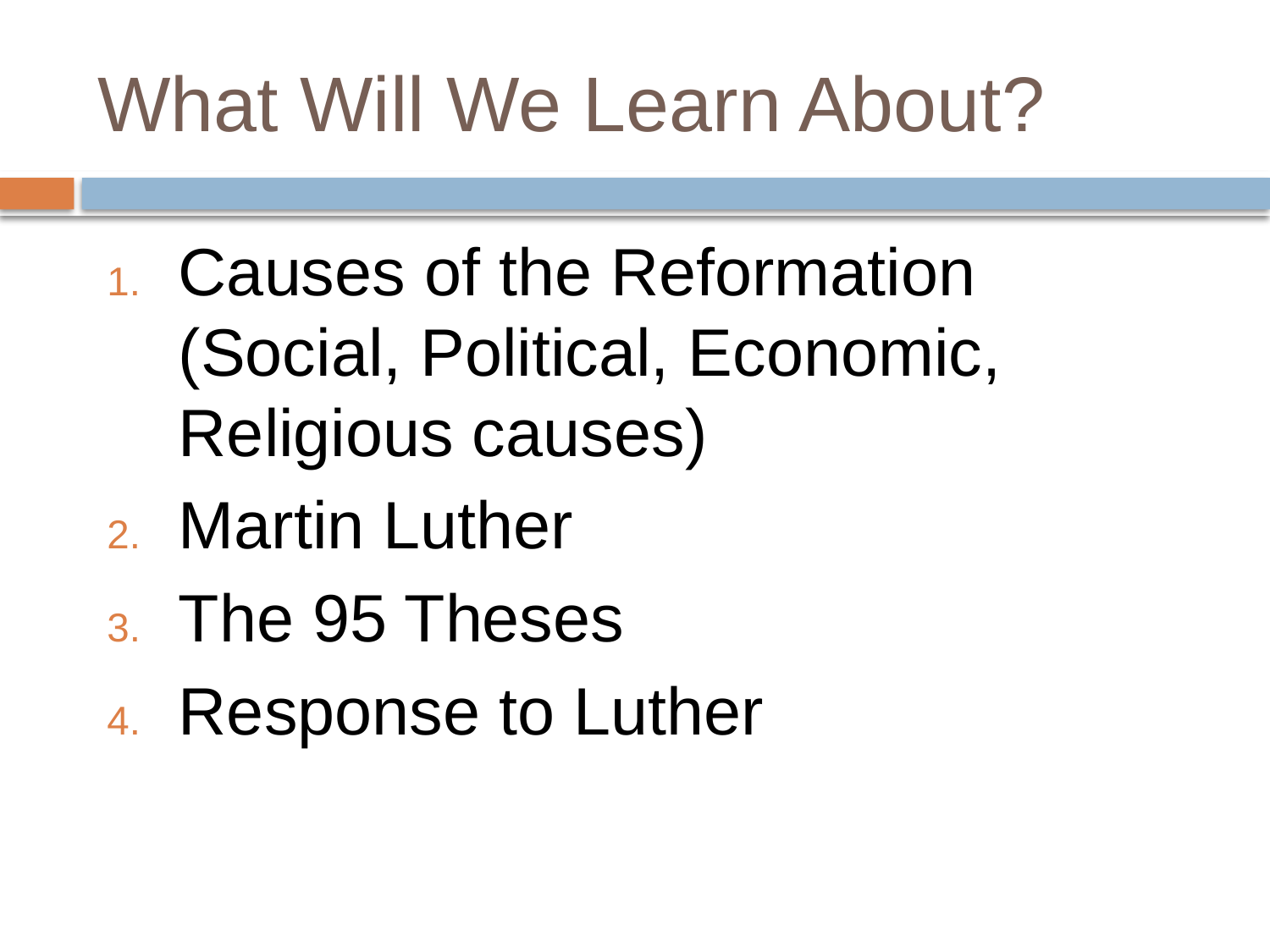

# What Will We Learn About?
Causes of the Reformation (Social, Political, Economic, Religious causes)
Martin Luther
The 95 Theses
Response to Luther